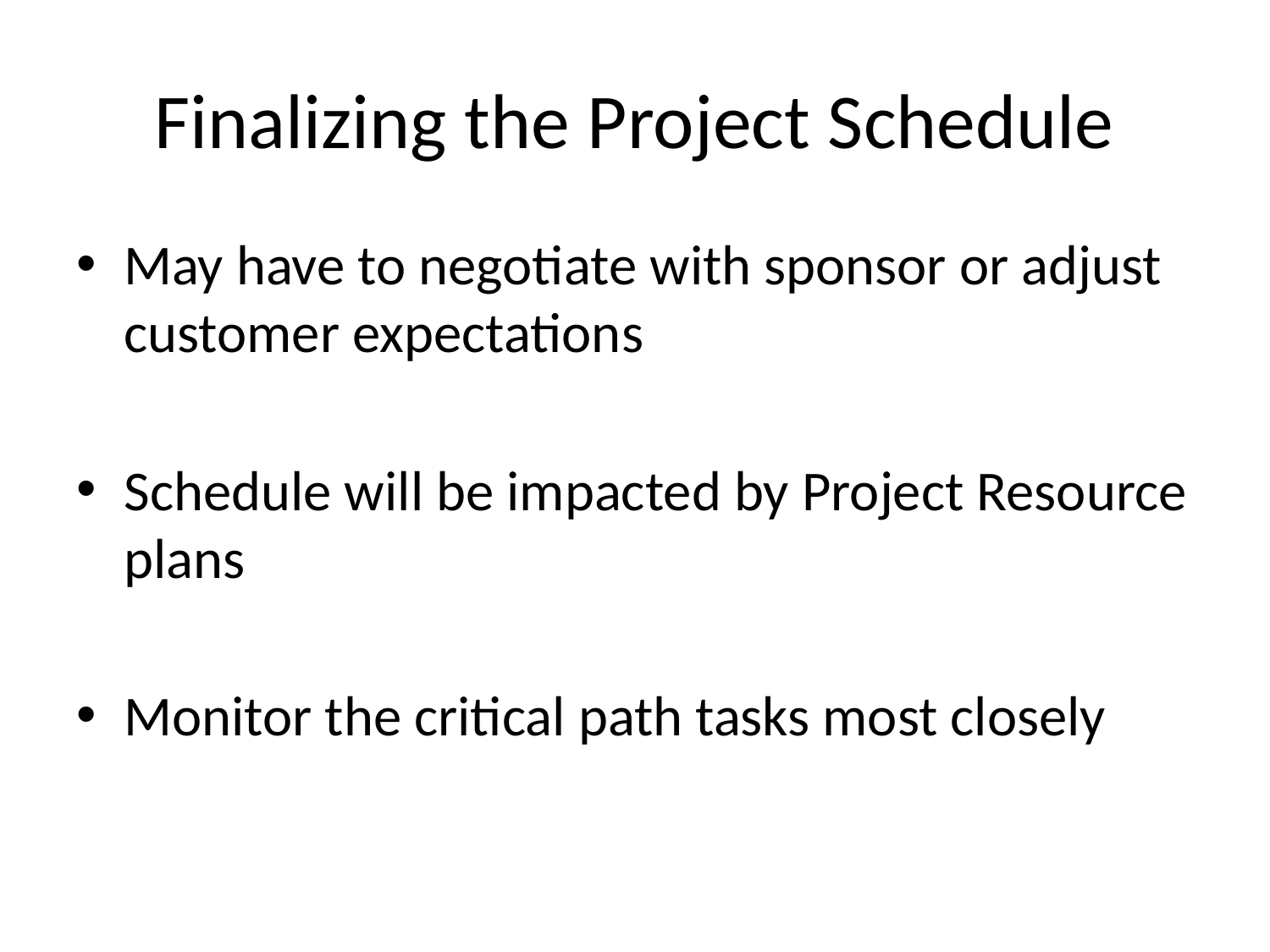

# Finalizing the Project Schedule
May have to negotiate with sponsor or adjust customer expectations

Schedule will be impacted by Project Resource plans

Monitor the critical path tasks most closely